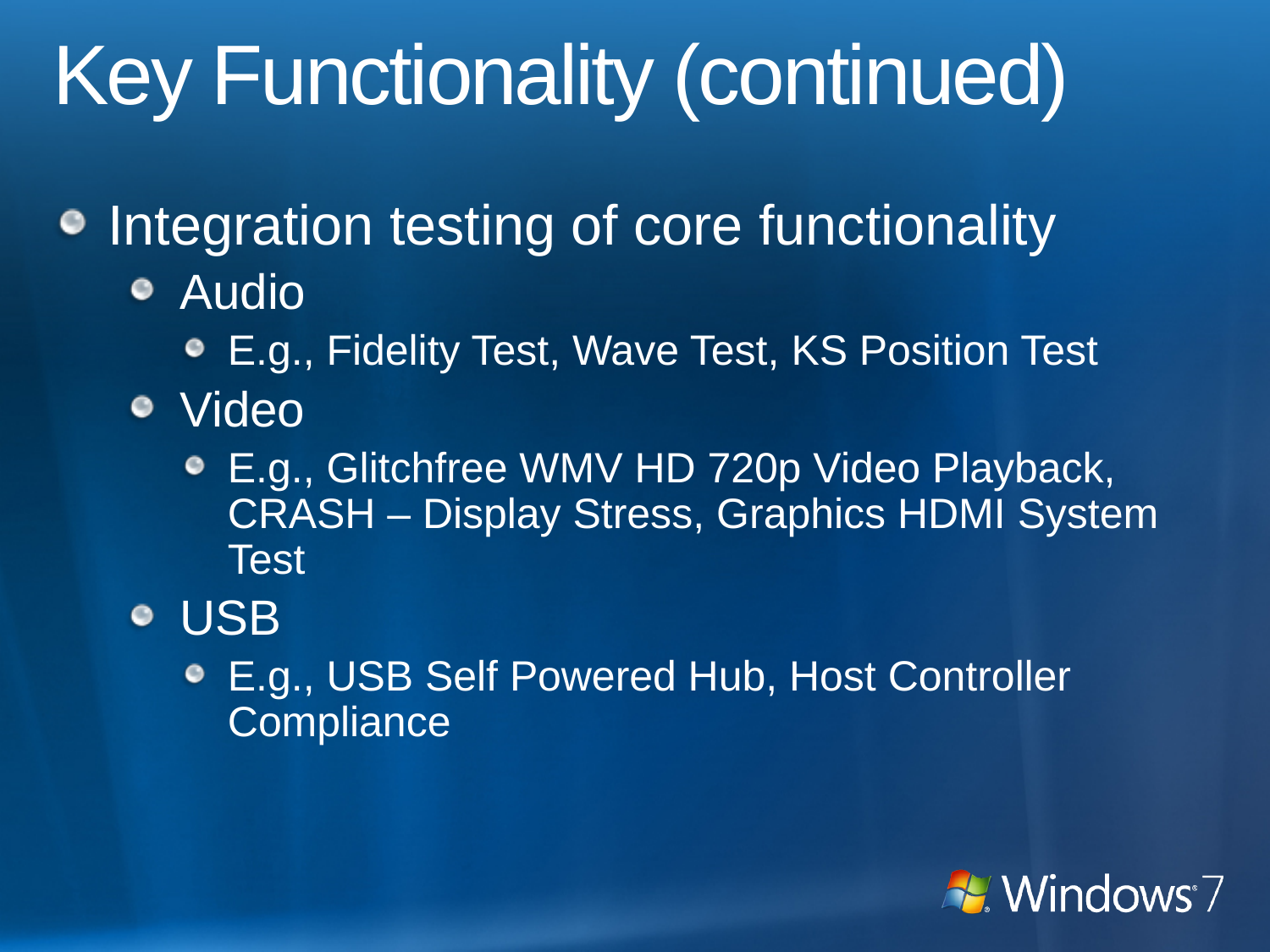

# Key Functionality (continued)
Integration testing of core functionality
Audio
E.g., Fidelity Test, Wave Test, KS Position Test
Video
E.g., Glitchfree WMV HD 720p Video Playback, CRASH – Display Stress, Graphics HDMI System Test
USB
E.g., USB Self Powered Hub, Host Controller Compliance